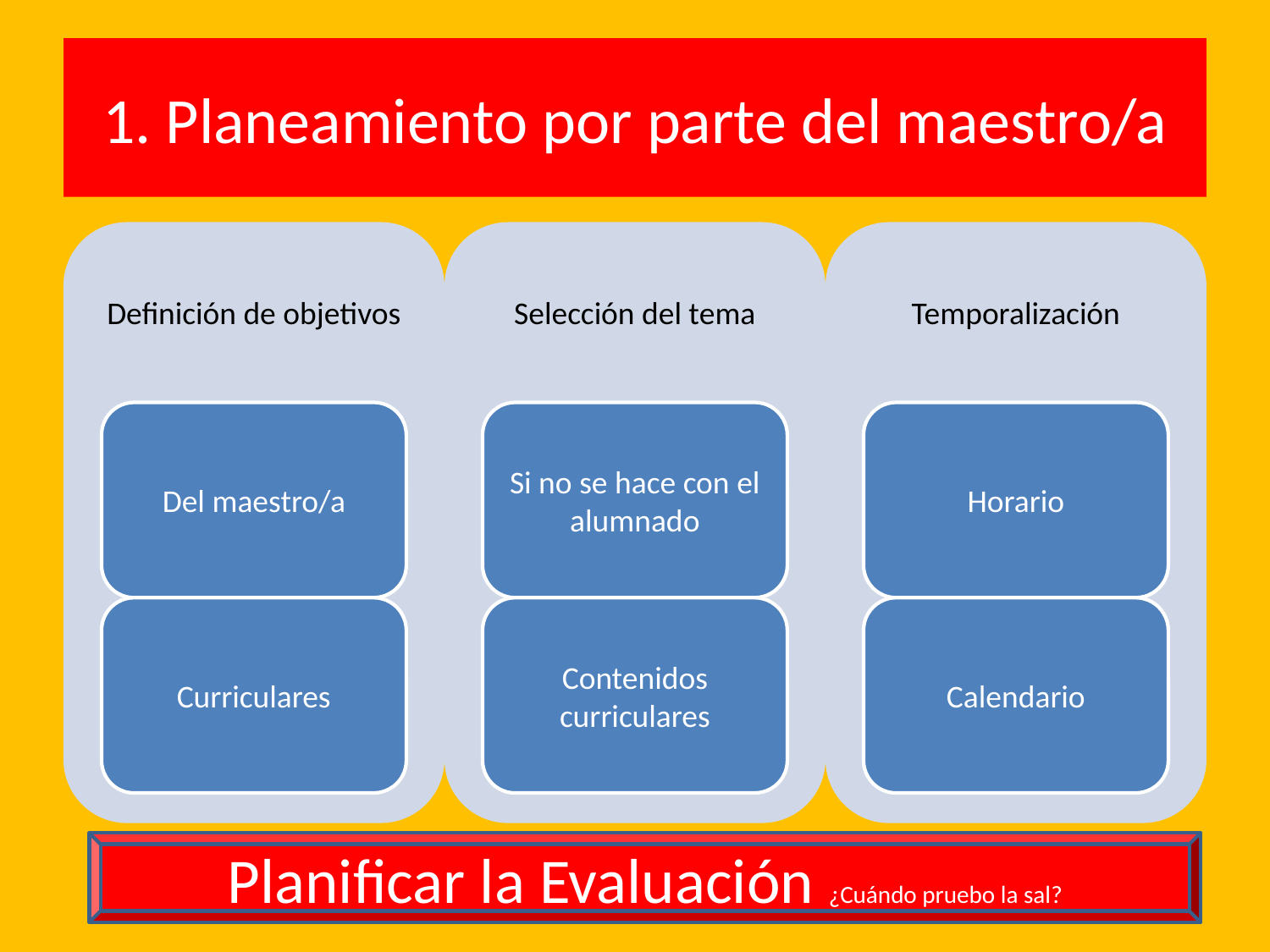

# 1. Planeamiento por parte del maestro/a
Definición de objetivos
Del maestro/a
Curriculares
Selección del tema
Si no se hace con el alumnado
Contenidos curriculares
Temporalización
Horario
Calendario
Planificar la Evaluación ¿Cuándo pruebo la sal?